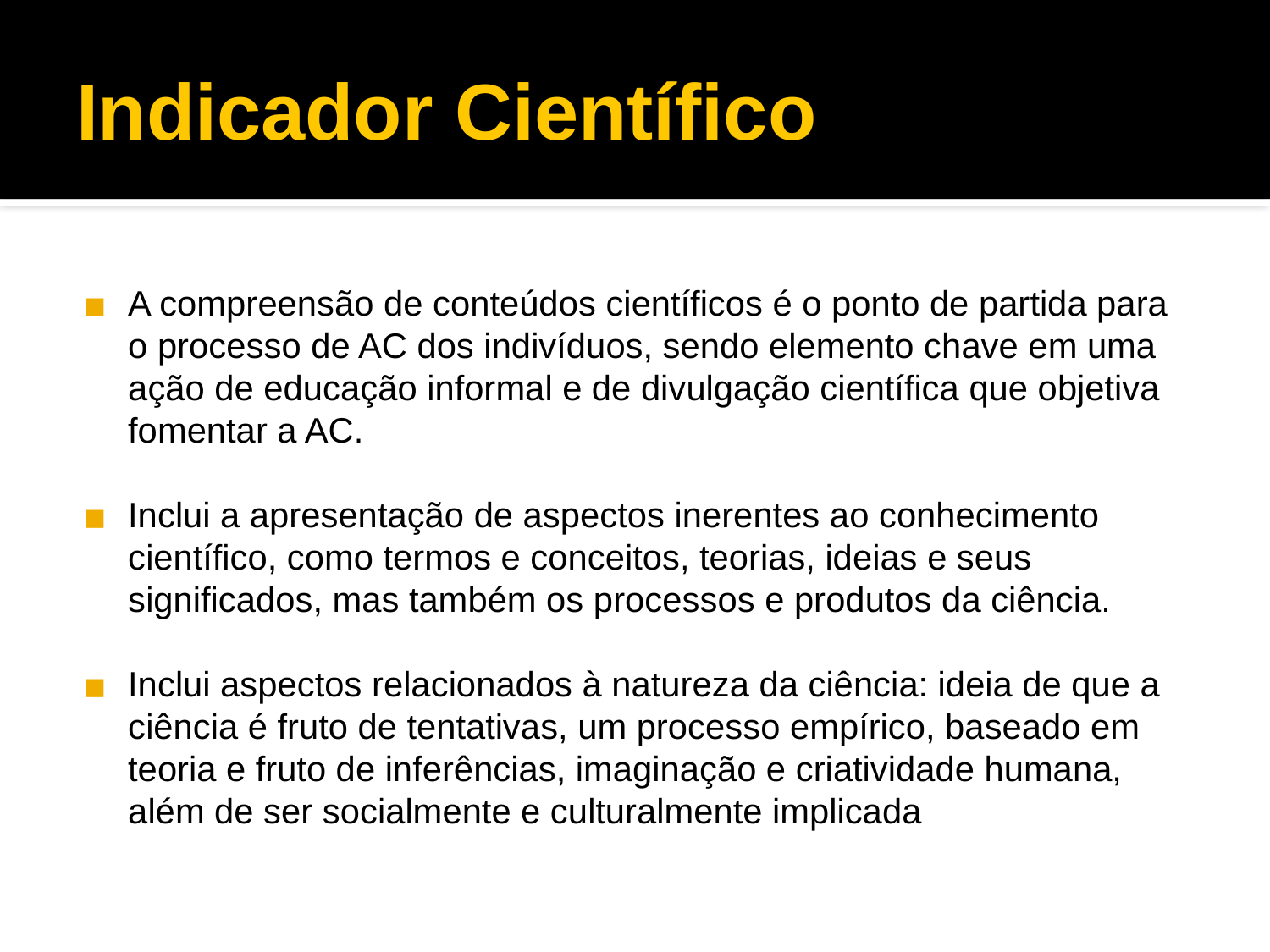

Indicador Científico
A compreensão de conteúdos científicos é o ponto de partida para o processo de AC dos indivíduos, sendo elemento chave em uma ação de educação informal e de divulgação científica que objetiva fomentar a AC.

Inclui a apresentação de aspectos inerentes ao conhecimento científico, como termos e conceitos, teorias, ideias e seus significados, mas também os processos e produtos da ciência.

Inclui aspectos relacionados à natureza da ciência: ideia de que a ciência é fruto de tentativas, um processo empírico, baseado em teoria e fruto de inferências, imaginação e criatividade humana, além de ser socialmente e culturalmente implicada